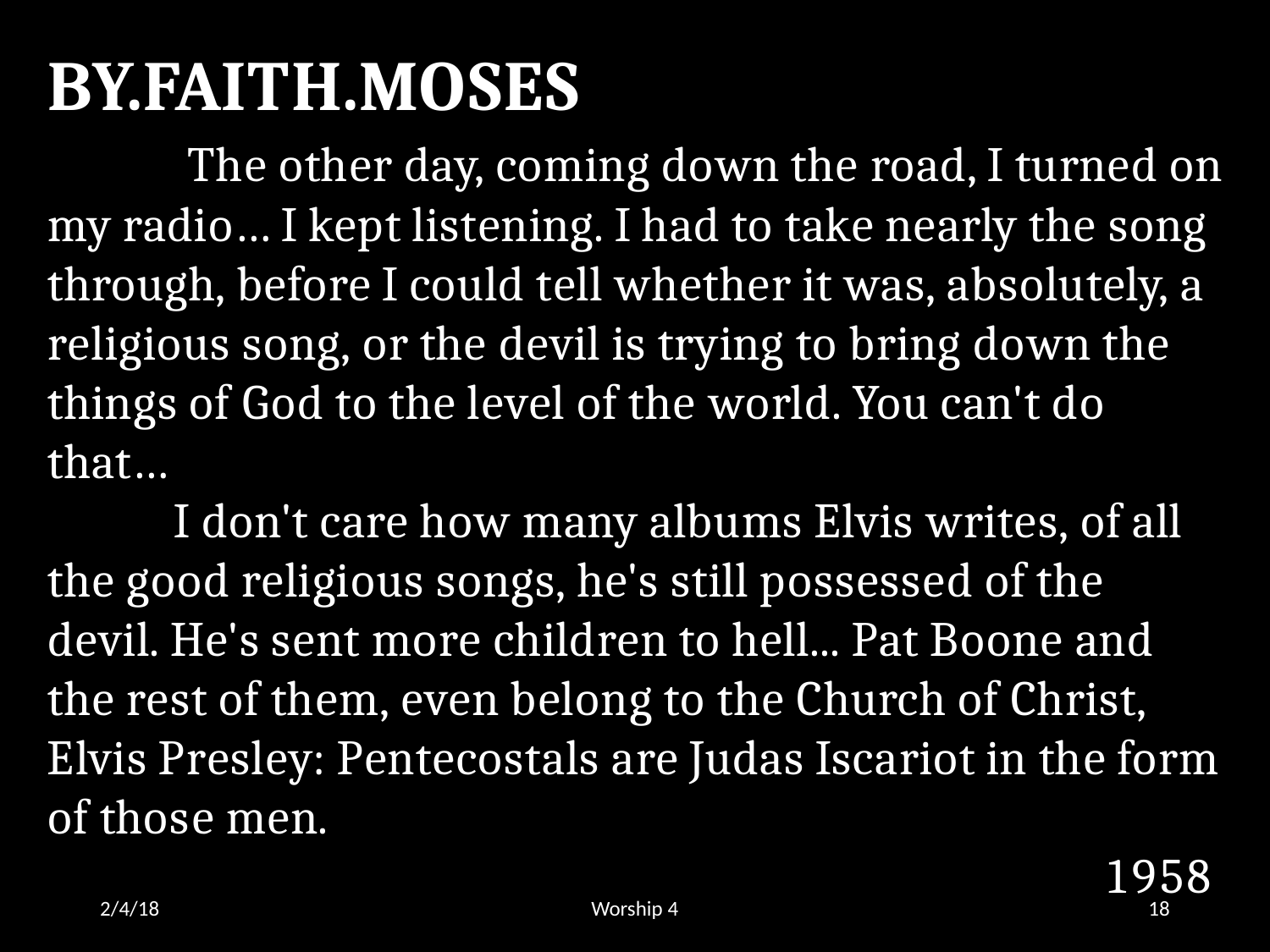

BY.FAITH.MOSES
	 The other day, coming down the road, I turned on my radio… I kept listening. I had to take nearly the song through, before I could tell whether it was, absolutely, a religious song, or the devil is trying to bring down the things of God to the level of the world. You can't do that…
	I don't care how many albums Elvis writes, of all the good religious songs, he's still possessed of the devil. He's sent more children to hell... Pat Boone and the rest of them, even belong to the Church of Christ, Elvis Presley: Pentecostals are Judas Iscariot in the form of those men.
 1958
2/4/18
Worship 4
18